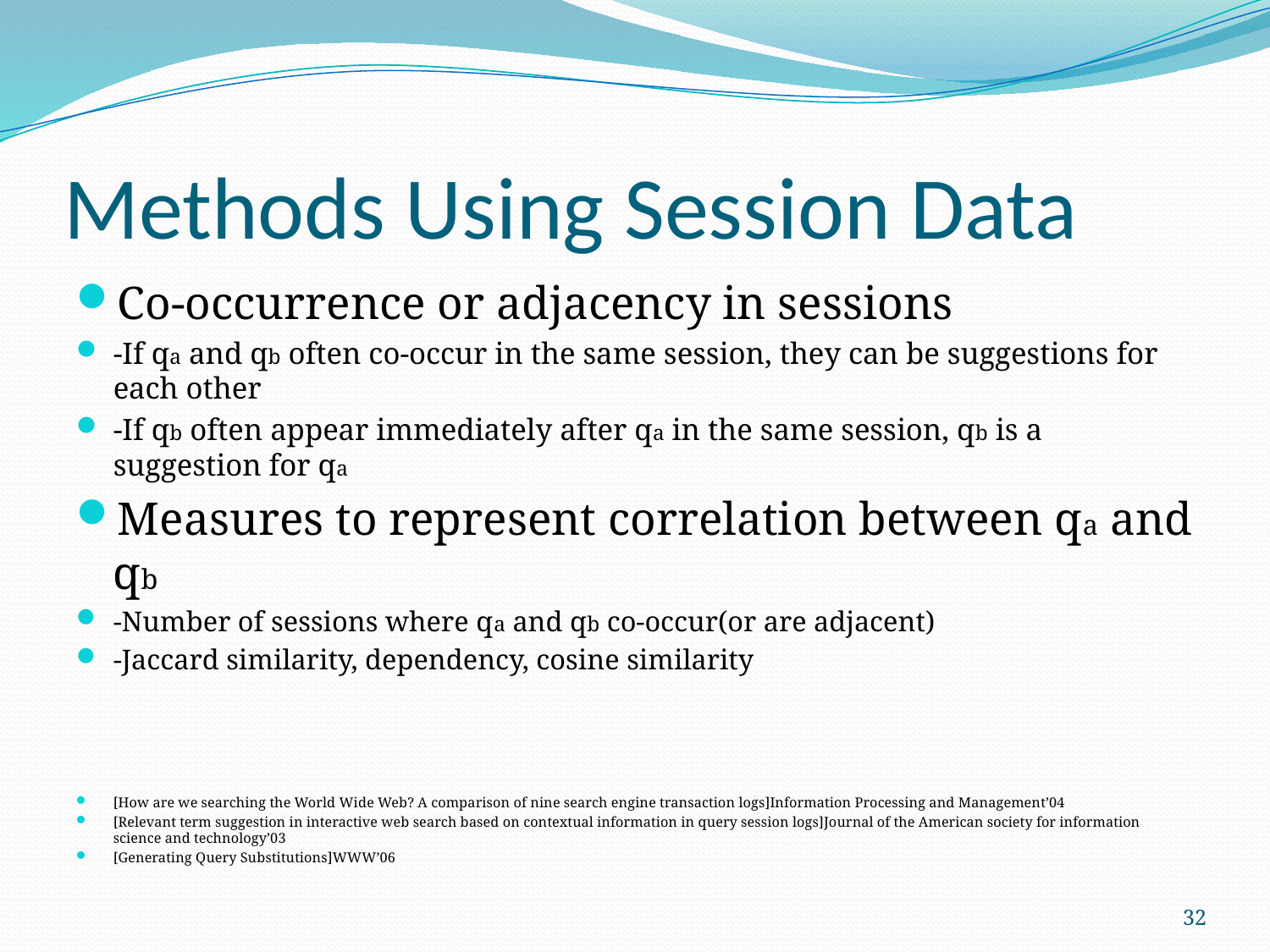

# Methods Using Session Data
Co-occurrence or adjacency in sessions
-If qa and qb often co-occur in the same session, they can be suggestions for each other
-If qb often appear immediately after qa in the same session, qb is a suggestion for qa
Measures to represent correlation between qa and qb
-Number of sessions where qa and qb co-occur(or are adjacent)
-Jaccard similarity, dependency, cosine similarity

[How are we searching the World Wide Web? A comparison of nine search engine transaction logs]Information Processing and Management’04
[Relevant term suggestion in interactive web search based on contextual information in query session logs]Journal of the American society for information science and technology’03
[Generating Query Substitutions]WWW’06
32